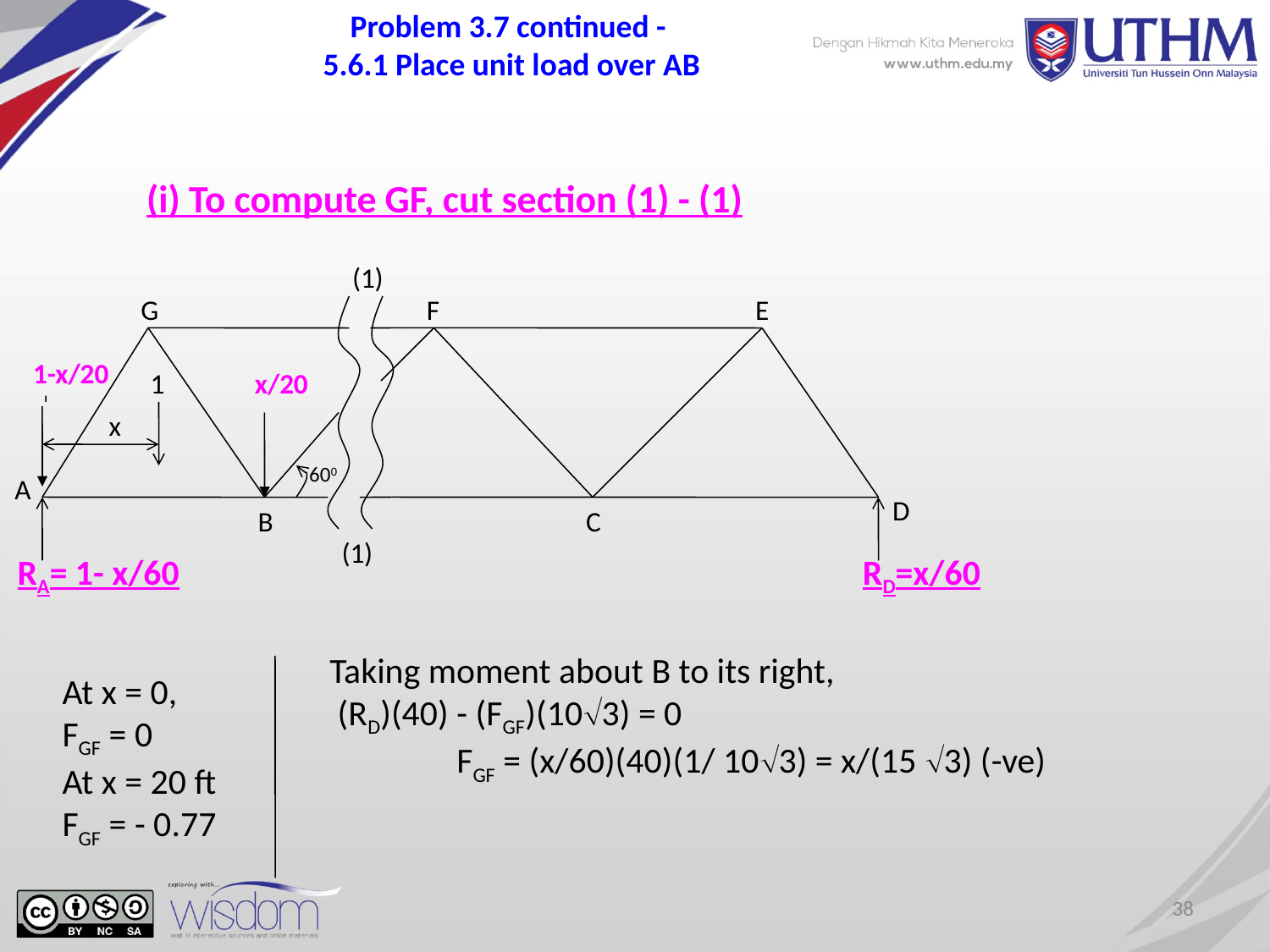

Problem 3.7 continued -
5.6.1 Place unit load over AB
(i) To compute GF, cut section (1) - (1)
(1)
G
F
E

1-x/20
1
x/20

x

600
A

D

B

C

(1)
RA= 1- x/60
RD=x/60
Taking moment about B to its right,
 (RD)(40) - (FGF)(10√3) = 0
	FGF = (x/60)(40)(1/ 10√3) = x/(15 √3) (-ve)

At x = 0,
FGF = 0
At x = 20 ft
FGF = - 0.77
38